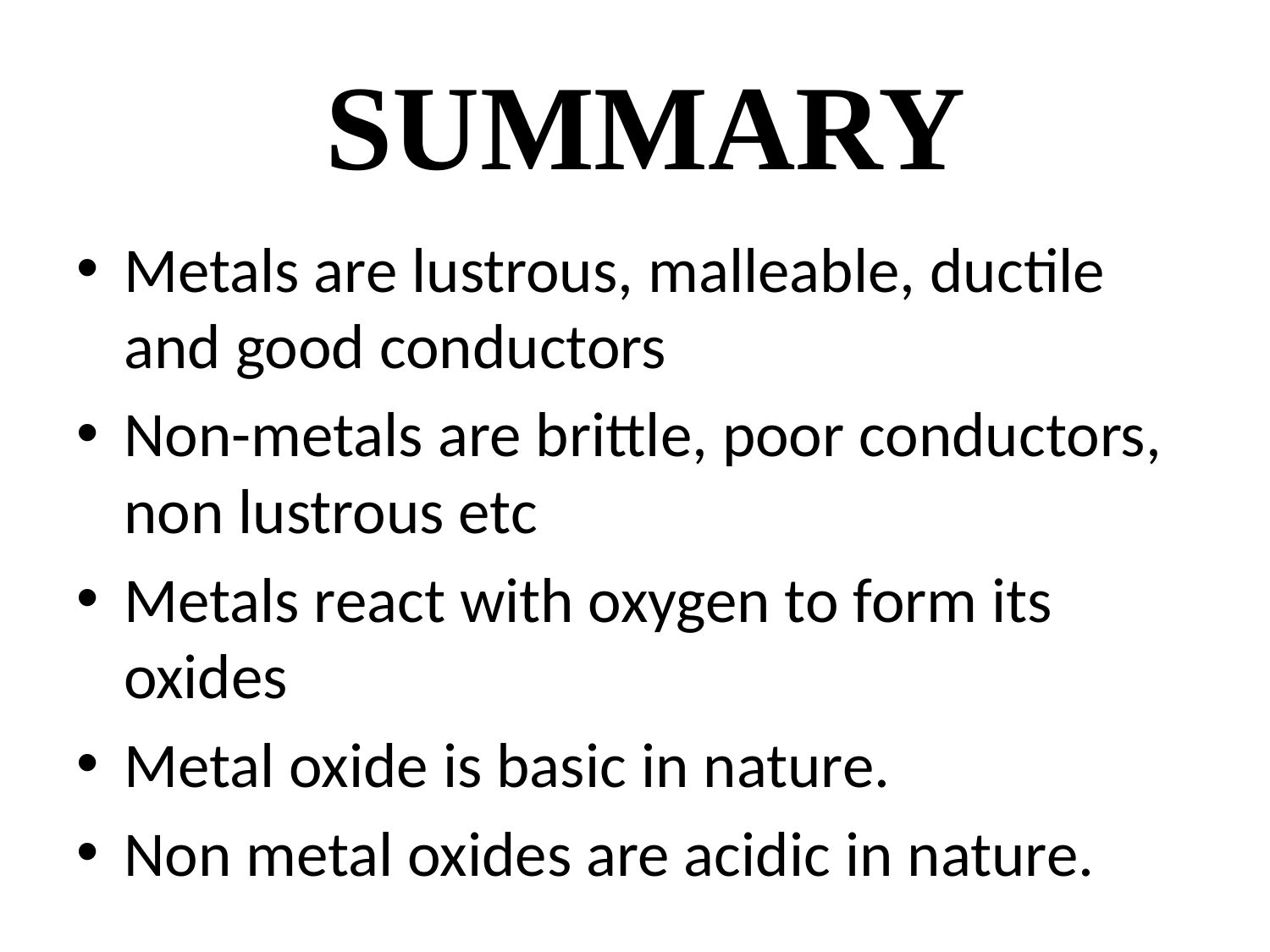

# SUMMARY
Metals are lustrous, malleable, ductile and good conductors
Non-metals are brittle, poor conductors, non lustrous etc
Metals react with oxygen to form its oxides
Metal oxide is basic in nature.
Non metal oxides are acidic in nature.